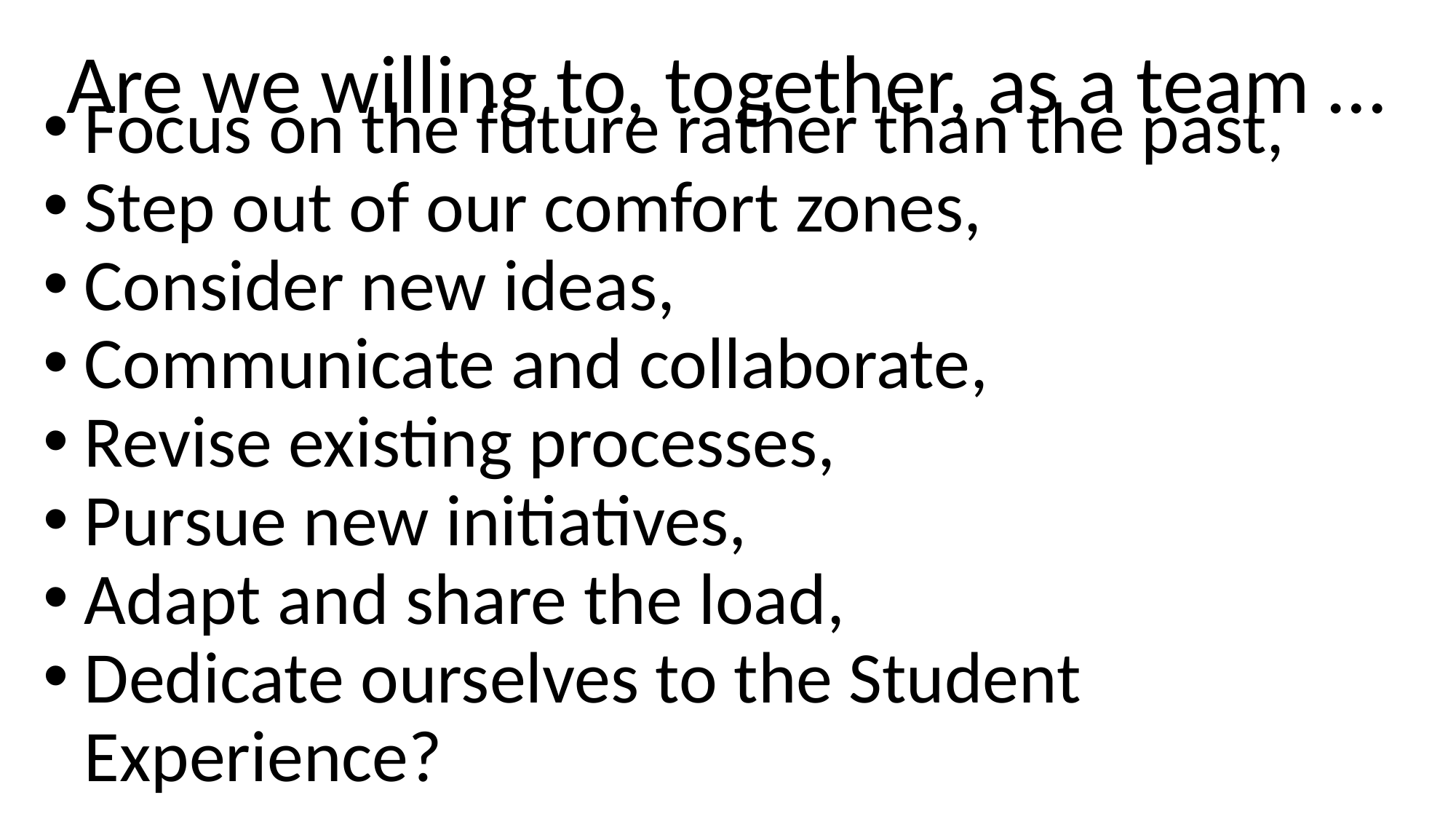

# Are we willing to, together, as a team …
Focus on the future rather than the past,
Step out of our comfort zones,
Consider new ideas,
Communicate and collaborate,
Revise existing processes,
Pursue new initiatives,
Adapt and share the load,
Dedicate ourselves to the Student Experience?